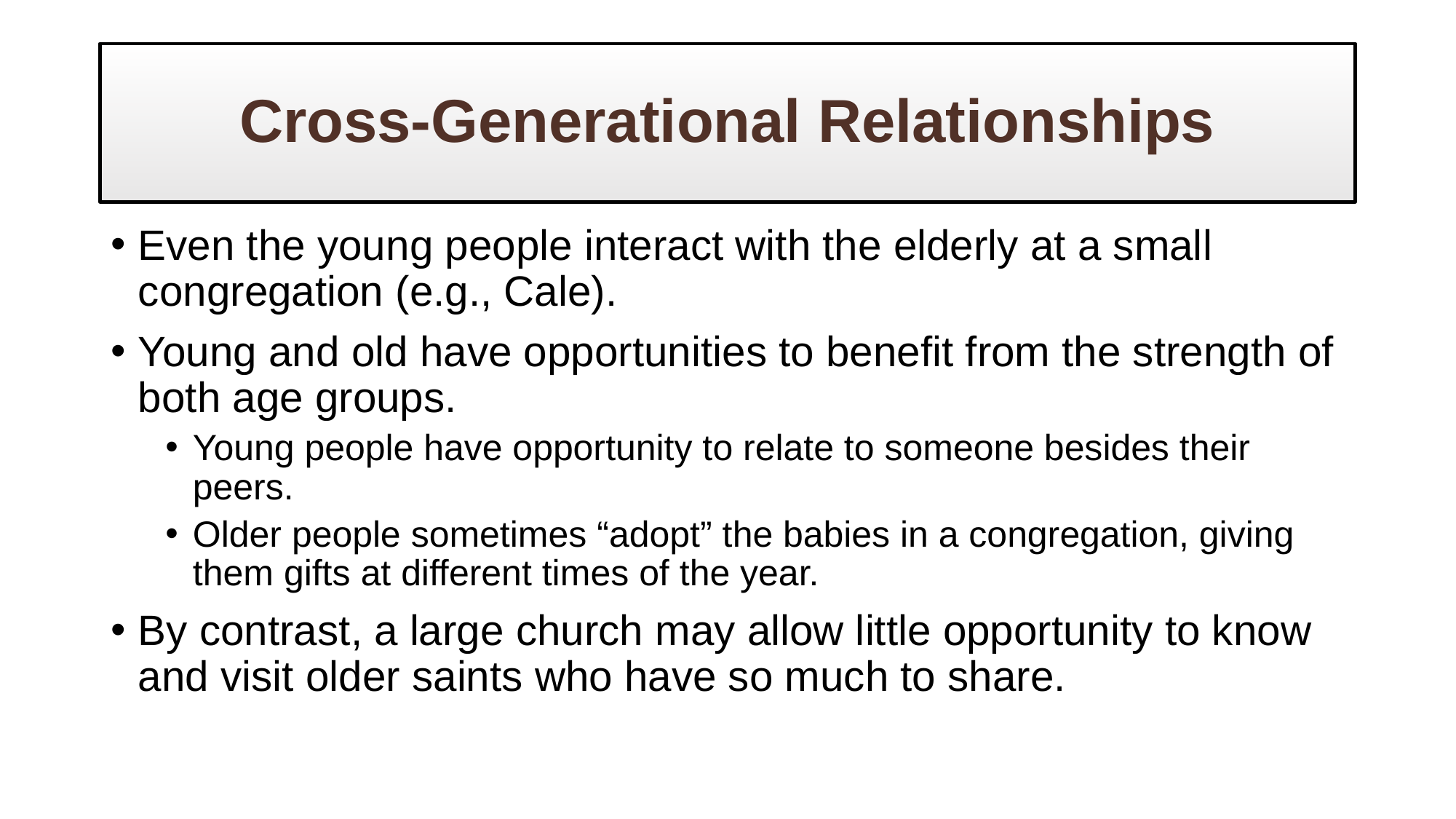

# Cross-Generational Relationships
Even the young people interact with the elderly at a small congregation (e.g., Cale).
Young and old have opportunities to benefit from the strength of both age groups.
Young people have opportunity to relate to someone besides their peers.
Older people sometimes “adopt” the babies in a congregation, giving them gifts at different times of the year.
By contrast, a large church may allow little opportunity to know and visit older saints who have so much to share.